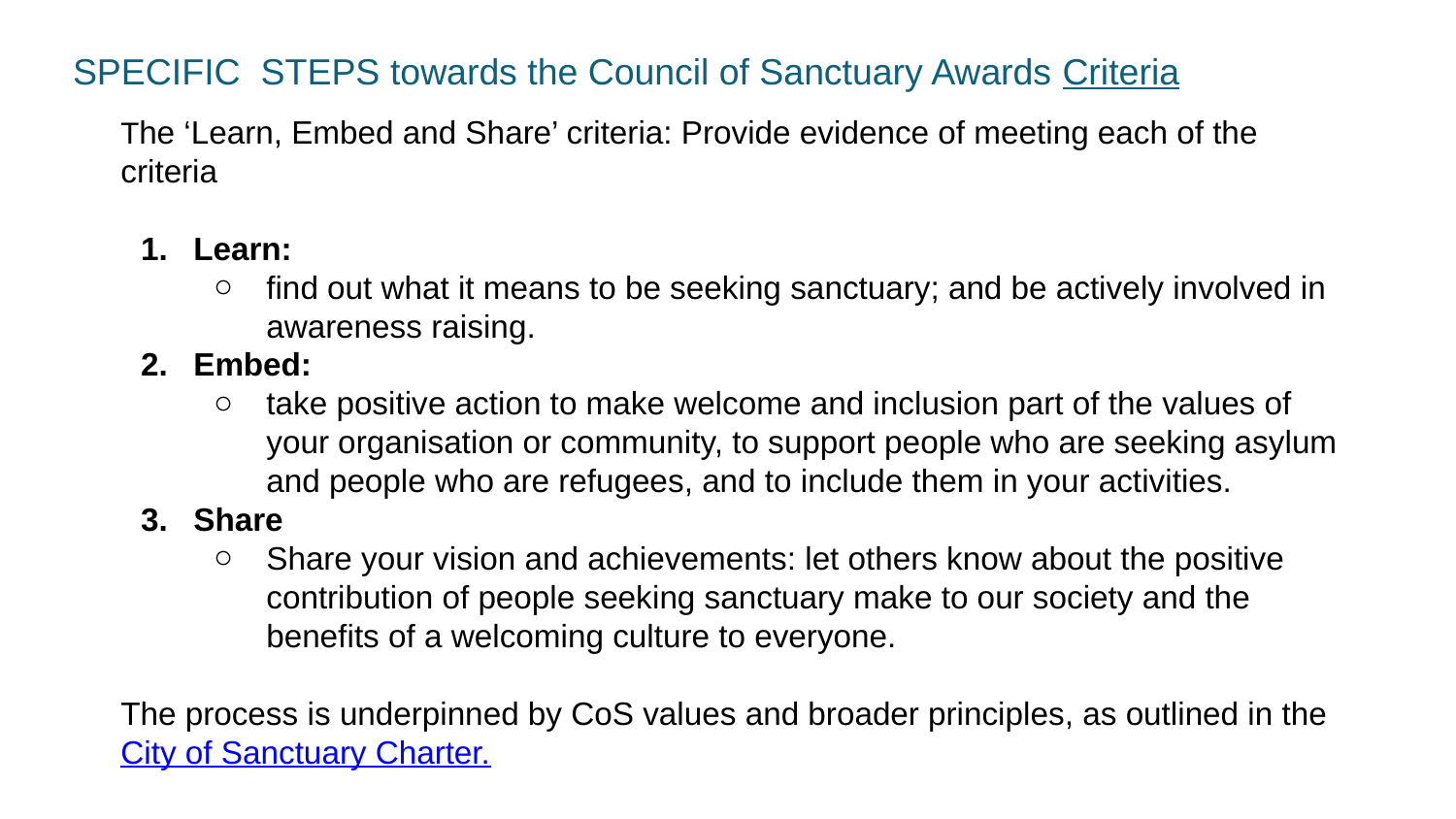

SPECIFIC  STEPS towards the Council of Sanctuary Awards Criteria
The ‘Learn, Embed and Share’ criteria: Provide evidence of meeting each of the criteria

Learn:
find out what it means to be seeking sanctuary; and be actively involved in awareness raising.
Embed:
take positive action to make welcome and inclusion part of the values of your organisation or community, to support people who are seeking asylum and people who are refugees, and to include them in your activities.
Share
Share your vision and achievements: let others know about the positive contribution of people seeking sanctuary make to our society and the benefits of a welcoming culture to everyone.

The process is underpinned by CoS values and broader principles, as outlined in the City of Sanctuary Charter.